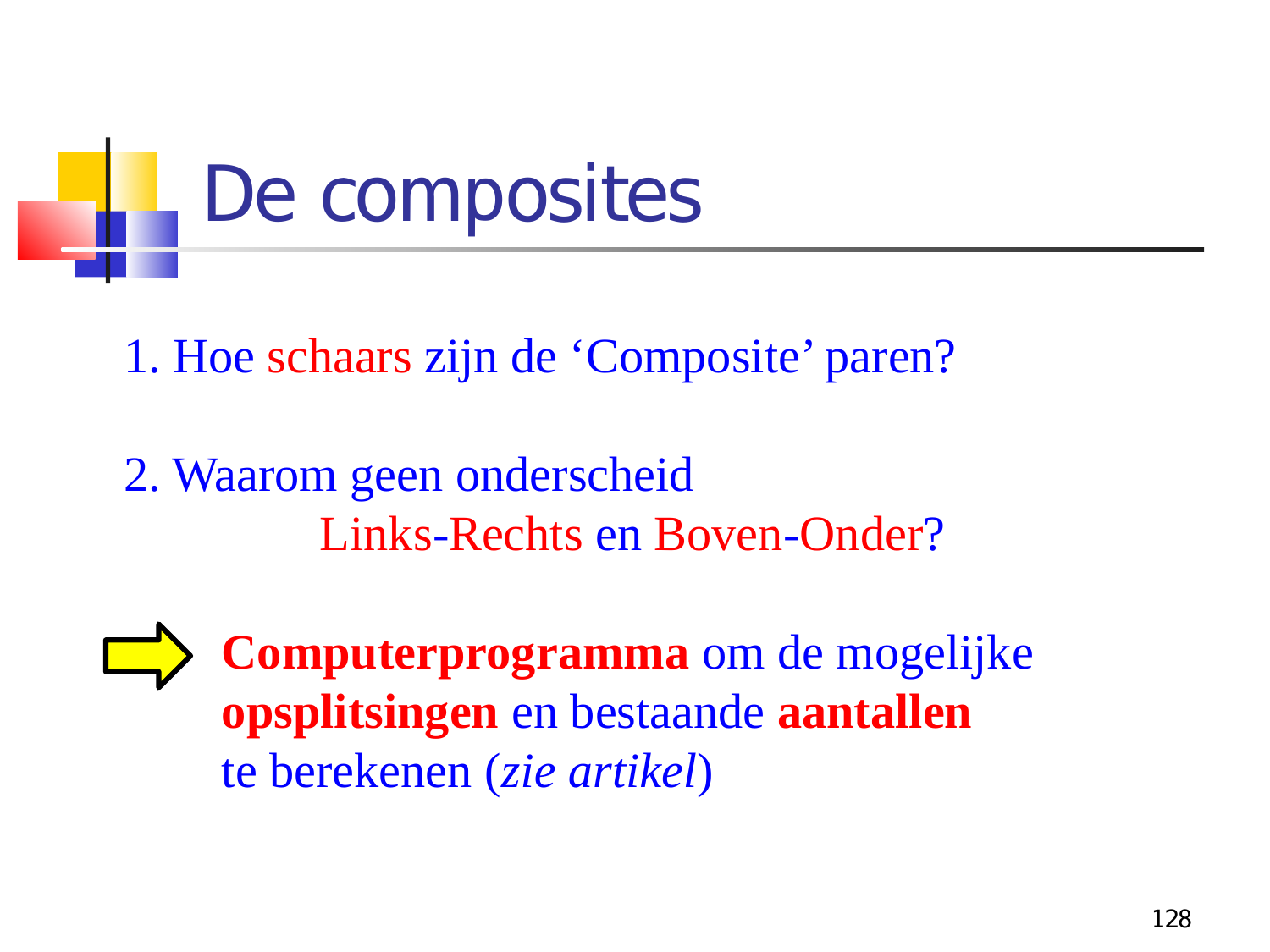

De composites
1. Hoe schaars zijn de ‘Composite’ paren?

2. Waarom geen onderscheid
                Links-Rechts en Boven-Onder?

        Computerprogramma om de mogelijke
        opsplitsingen en bestaande aantallen
        te berekenen (zie artikel)

128